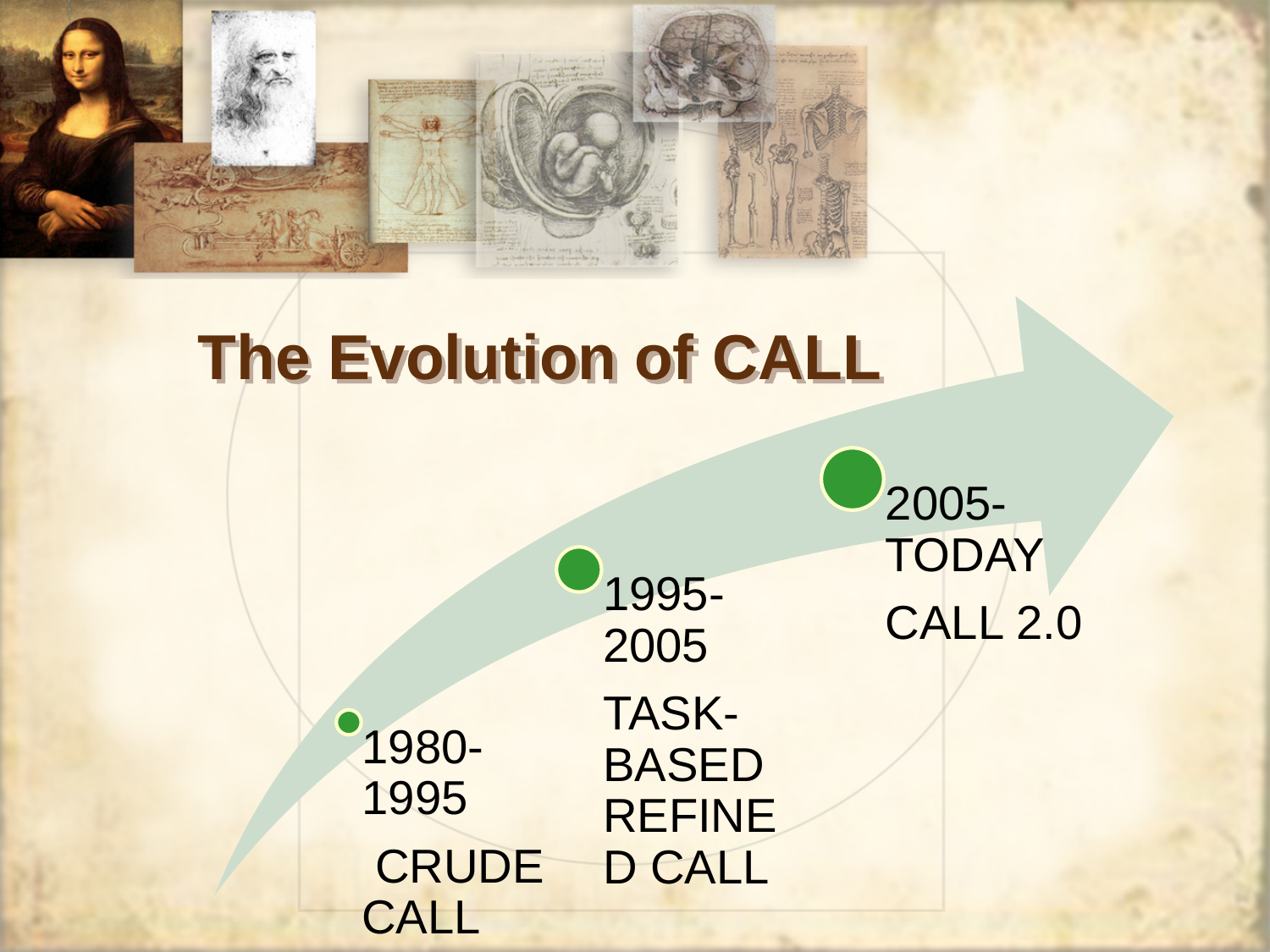

# The Evolution of CALL
1980-1995
 CRUDE CALL
1995-2005
TASK-BASED REFINED CALL
2005- TODAY
CALL 2.0